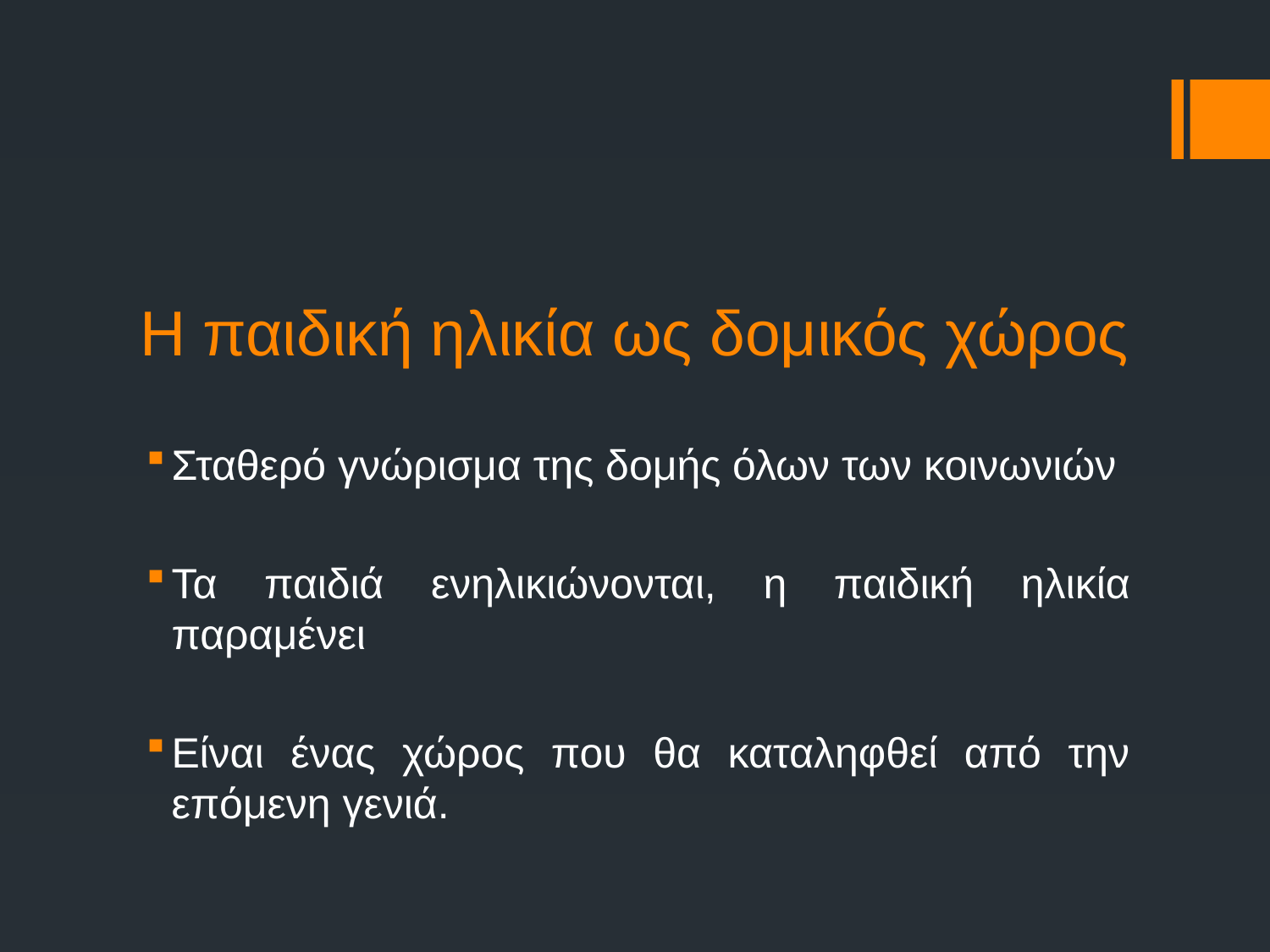

# Η παιδική ηλικία ως δομικός χώρος
Σταθερό γνώρισμα της δομής όλων των κοινωνιών

Τα παιδιά ενηλικιώνονται, η παιδική ηλικία παραμένει

Είναι ένας χώρος που θα καταληφθεί από την επόμενη γενιά.